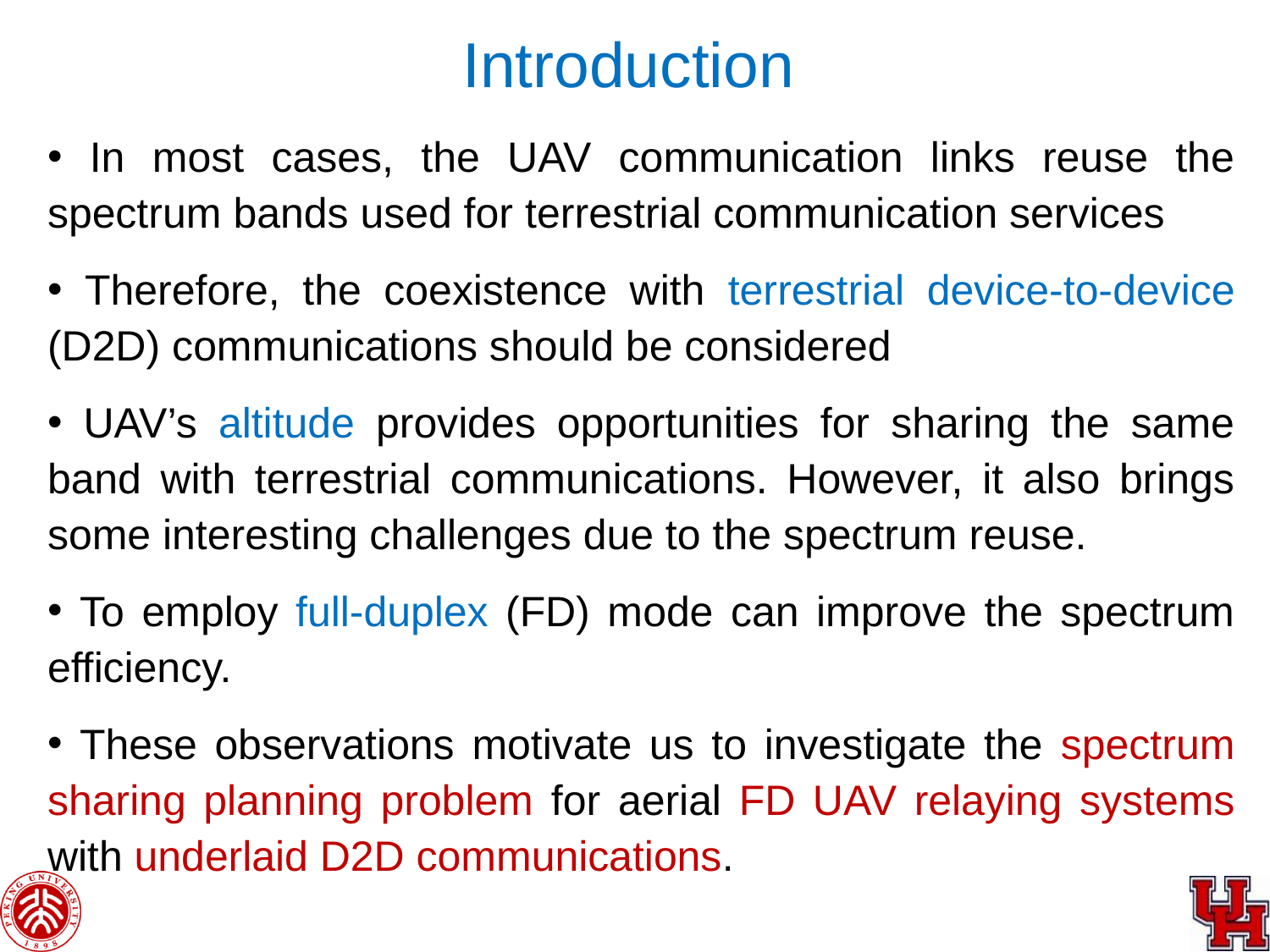

Introduction
 In most cases, the UAV communication links reuse the spectrum bands used for terrestrial communication services
 Therefore, the coexistence with terrestrial device-to-device (D2D) communications should be considered
 UAV’s altitude provides opportunities for sharing the same band with terrestrial communications. However, it also brings some interesting challenges due to the spectrum reuse.
 To employ full-duplex (FD) mode can improve the spectrum efficiency.
 These observations motivate us to investigate the spectrum sharing planning problem for aerial FD UAV relaying systems with underlaid D2D communications.
123/195